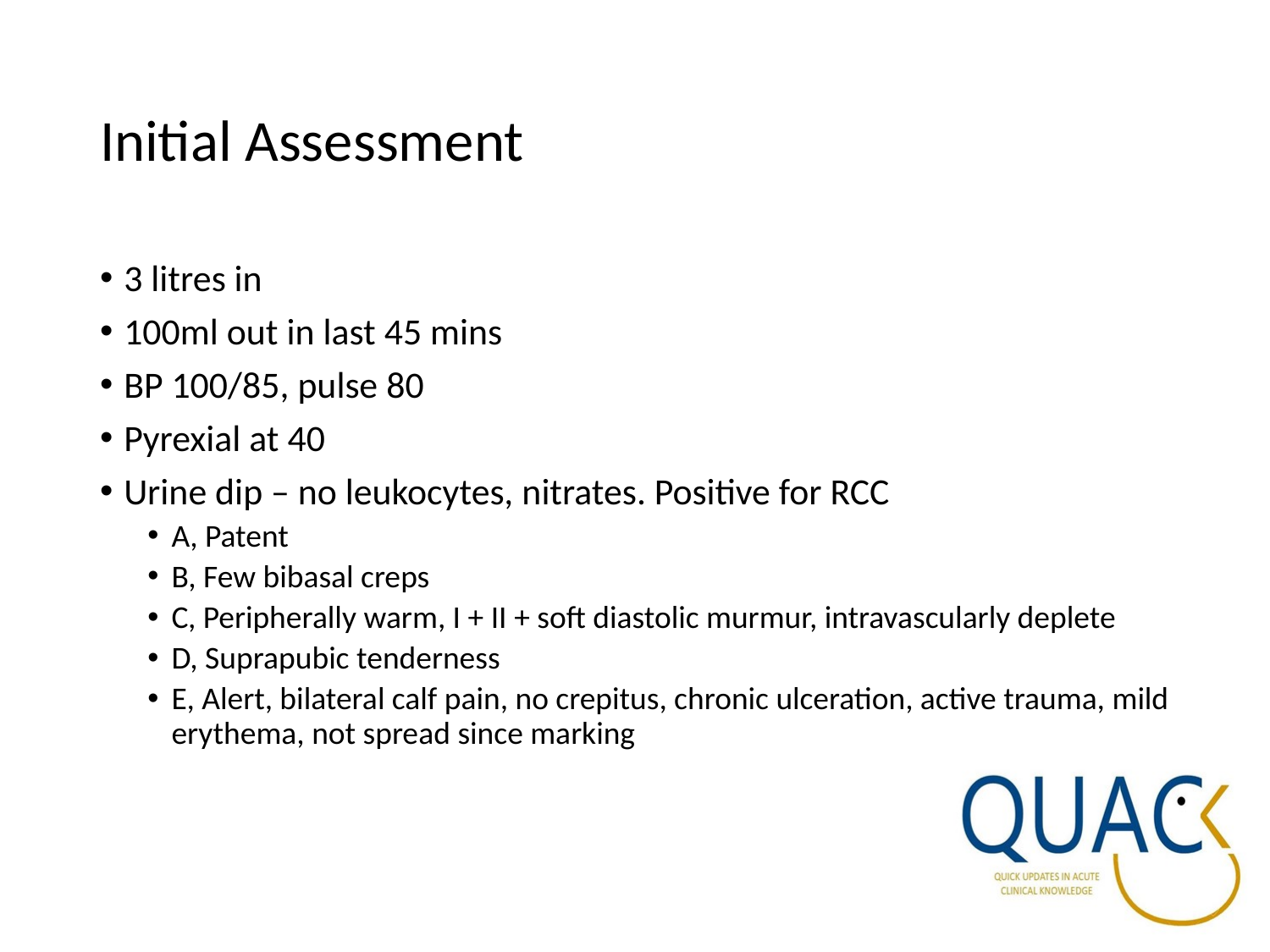

# Initial Assessment
3 litres in
100ml out in last 45 mins
BP 100/85, pulse 80
Pyrexial at 40
Urine dip – no leukocytes, nitrates. Positive for RCC
A, Patent
B, Few bibasal creps
C, Peripherally warm, I + II + soft diastolic murmur, intravascularly deplete
D, Suprapubic tenderness
E, Alert, bilateral calf pain, no crepitus, chronic ulceration, active trauma, mild erythema, not spread since marking